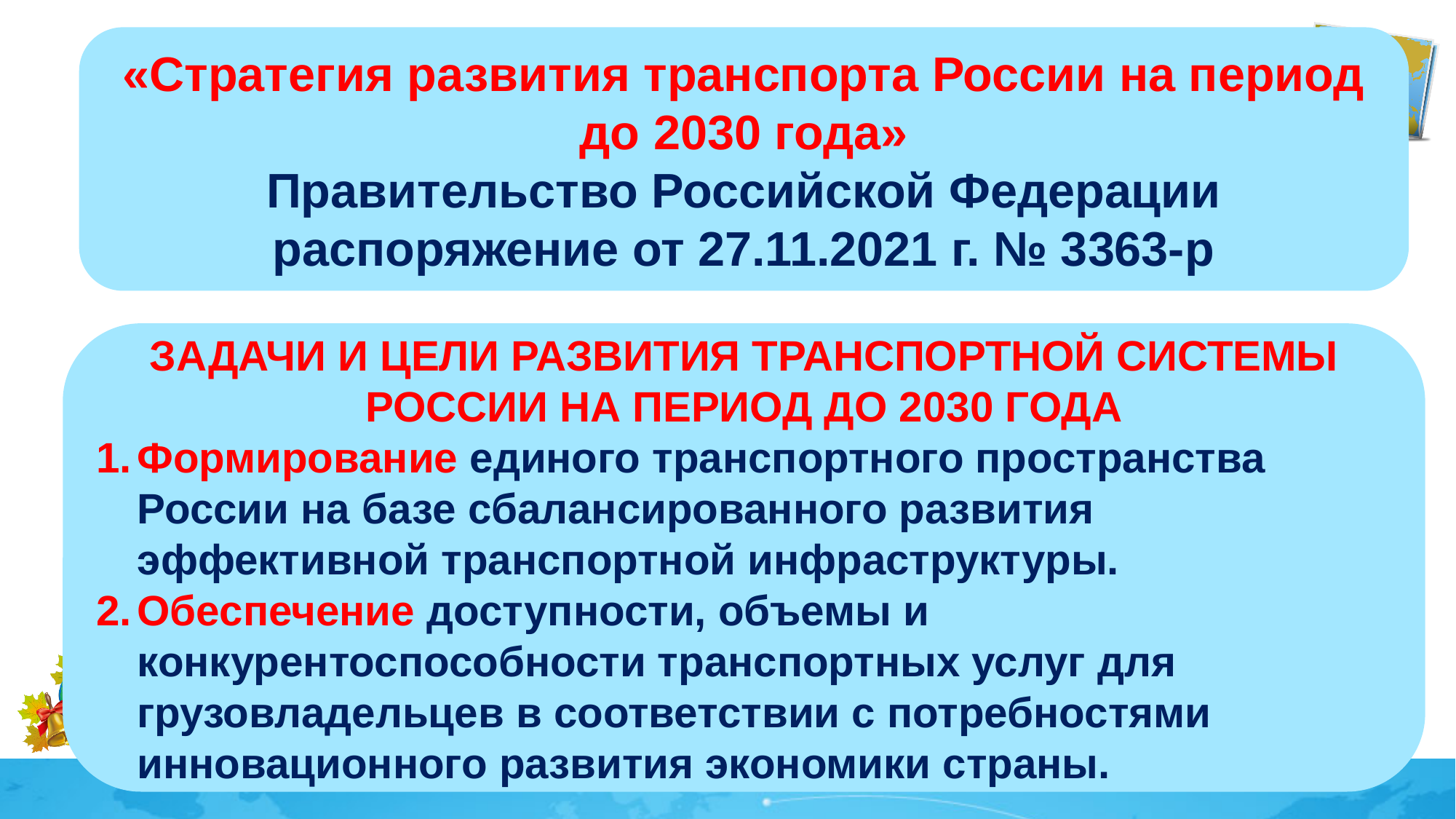

«Стратегия развития транспорта России на период до 2030 года»
Правительство Российской Федерации распоряжение от 27.11.2021 г. № 3363-р
ЗАДАЧИ И ЦЕЛИ РАЗВИТИЯ ТРАНСПОРТНОЙ СИСТЕМЫ РОССИИ НА ПЕРИОД ДО 2030 ГОДА
Формирование единого транспортного пространства России на базе сбалансированного развития эффективной транспортной инфраструктуры.
Обеспечение доступности, объемы и конкурентоспособности транспортных услуг для грузовладельцев в соответствии с потребностями инновационного развития экономики страны.